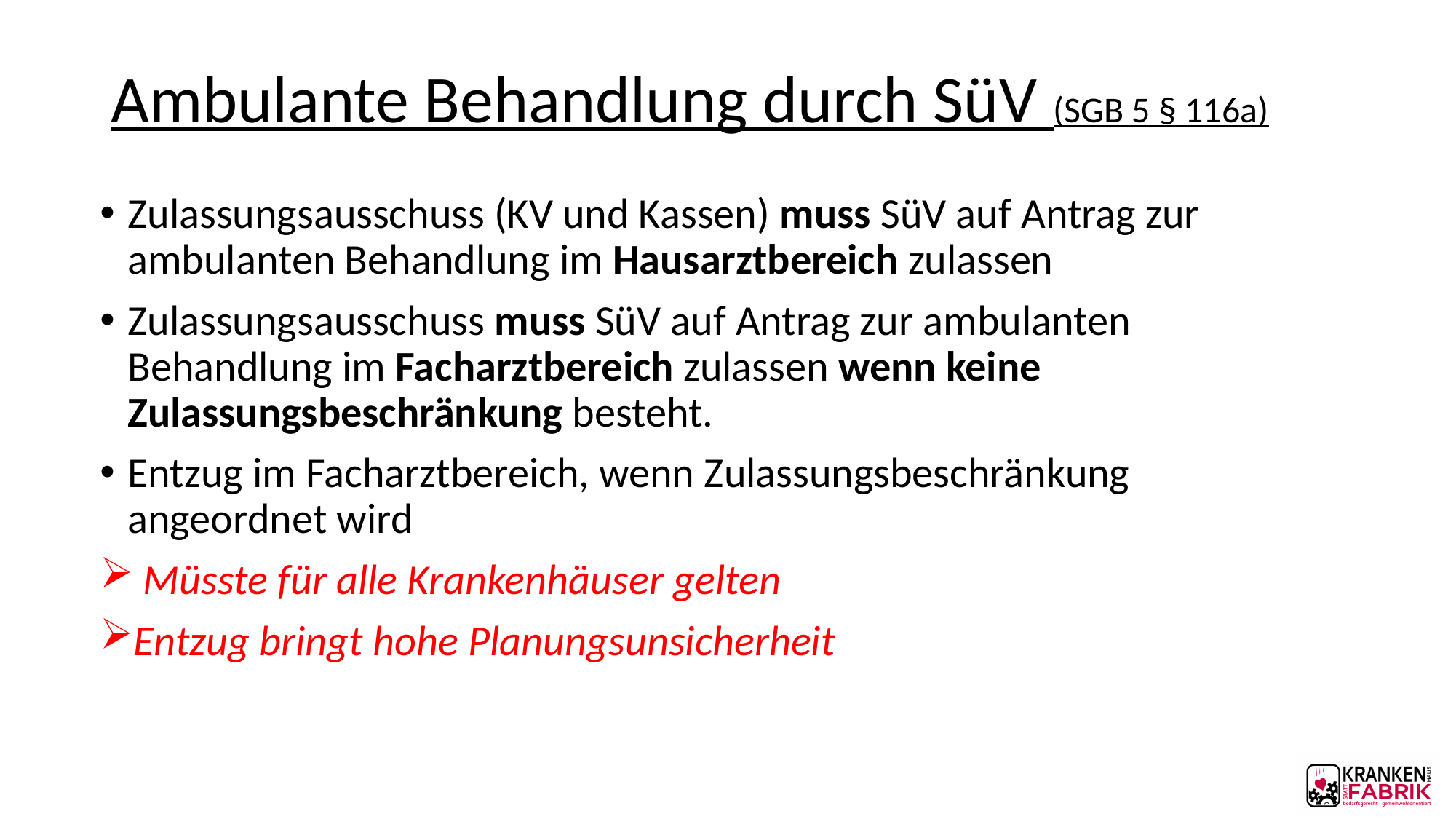

# Ambulante Behandlung durch SüV (SGB 5 § 116a)
Zulassungsausschuss (KV und Kassen) muss SüV auf Antrag zur ambulanten Behandlung im Hausarztbereich zulassen
Zulassungsausschuss muss SüV auf Antrag zur ambulanten Behandlung im Facharztbereich zulassen wenn keine Zulassungsbeschränkung besteht.
Entzug im Facharztbereich, wenn Zulassungsbeschränkung angeordnet wird
 Müsste für alle Krankenhäuser gelten
Entzug bringt hohe Planungsunsicherheit